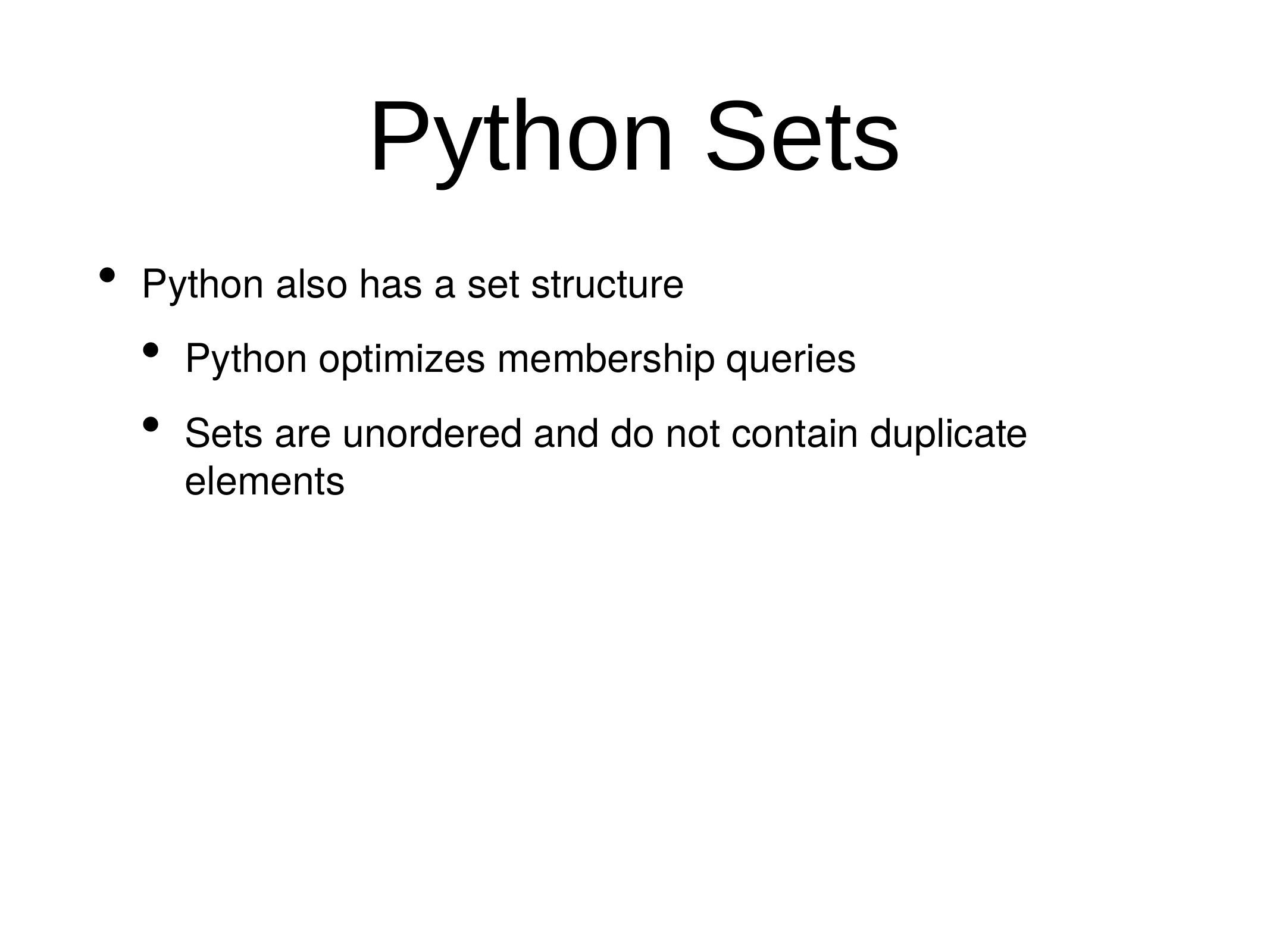

# Python Sets
Python also has a set structure
Python optimizes membership queries
Sets are unordered and do not contain duplicate elements